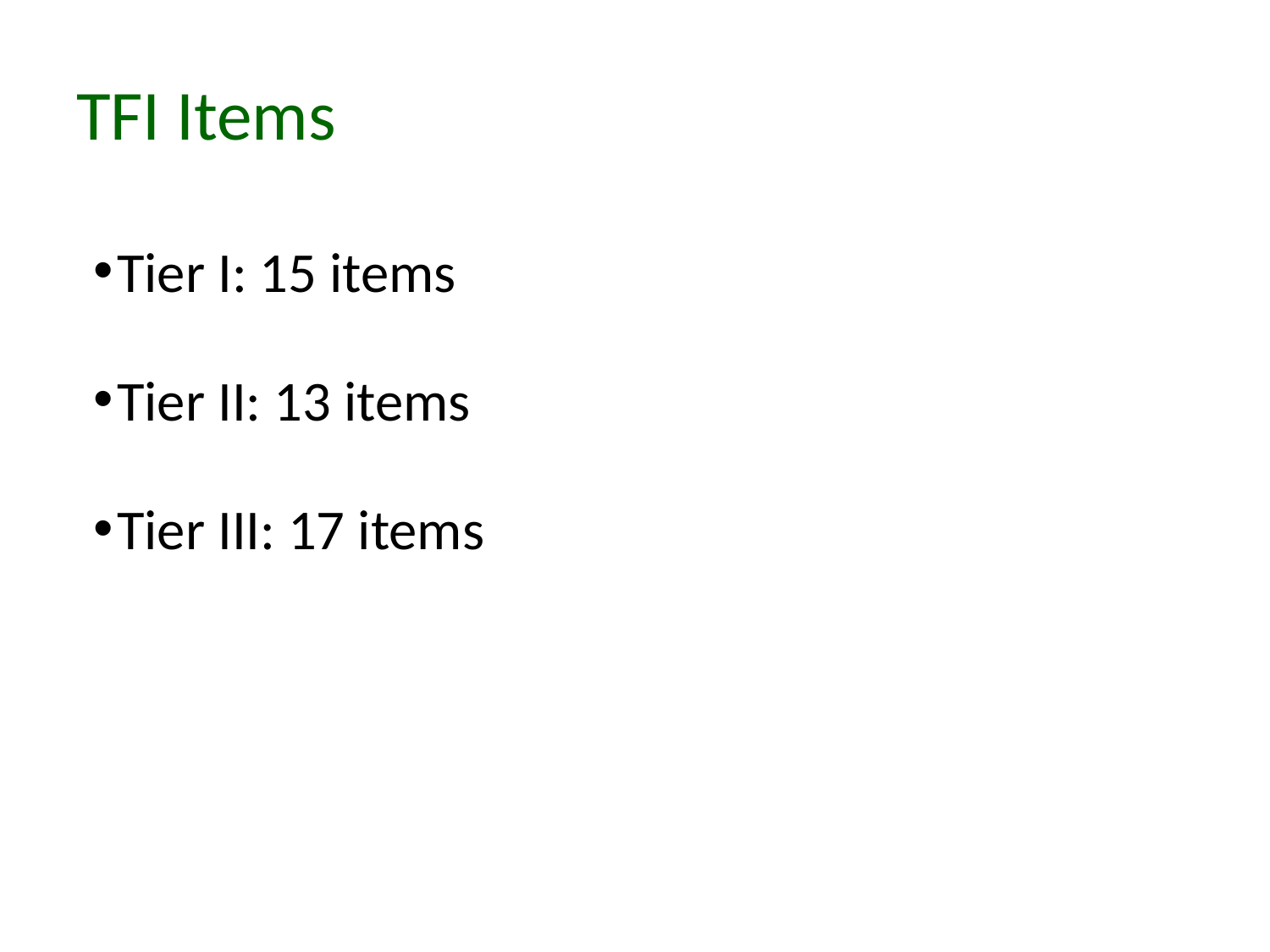

# TFI Items
Tier I: 15 items
Tier II: 13 items
Tier III: 17 items